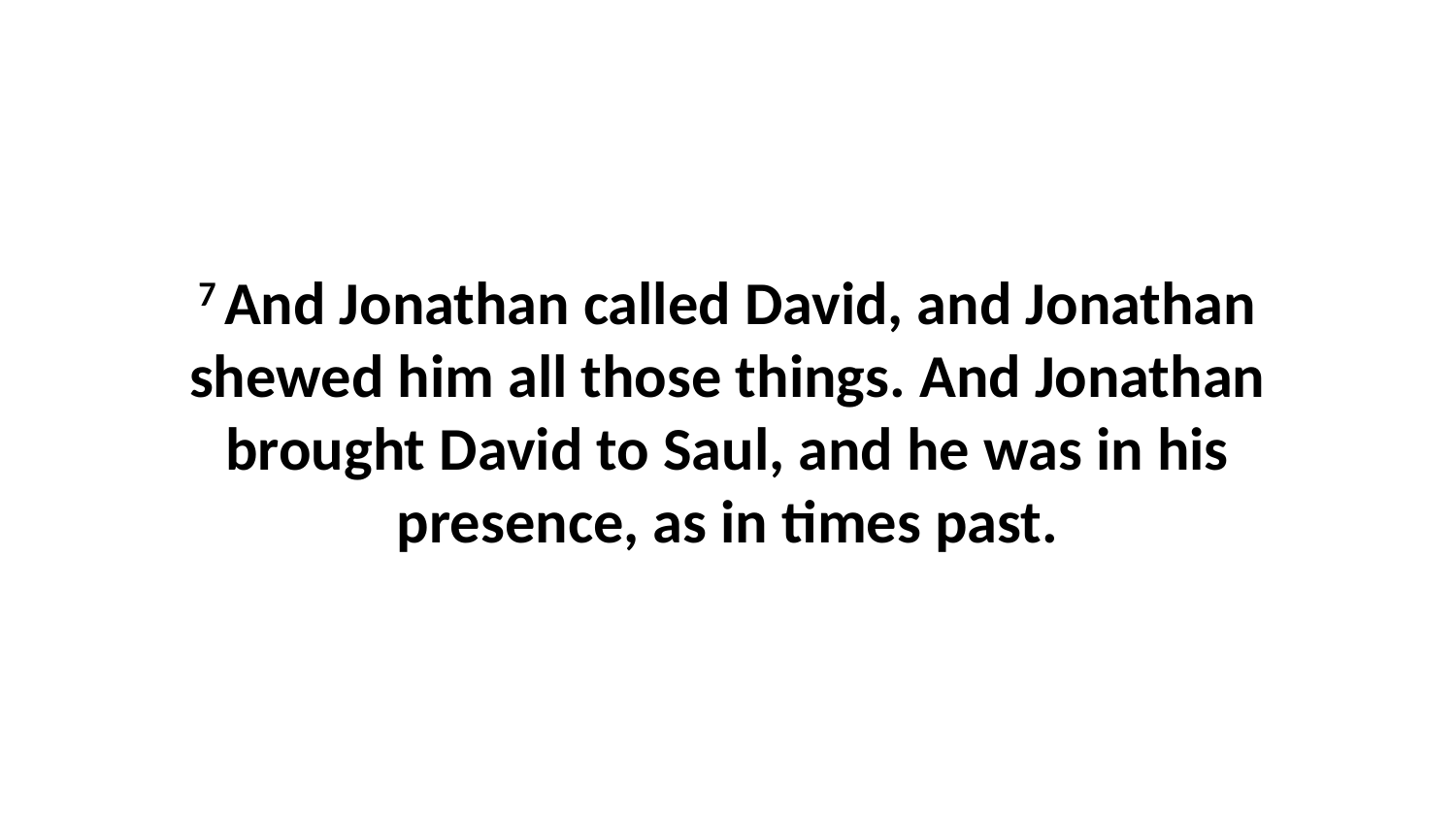

7 And Jonathan called David, and Jonathan shewed him all those things. And Jonathan brought David to Saul, and he was in his presence, as in times past.